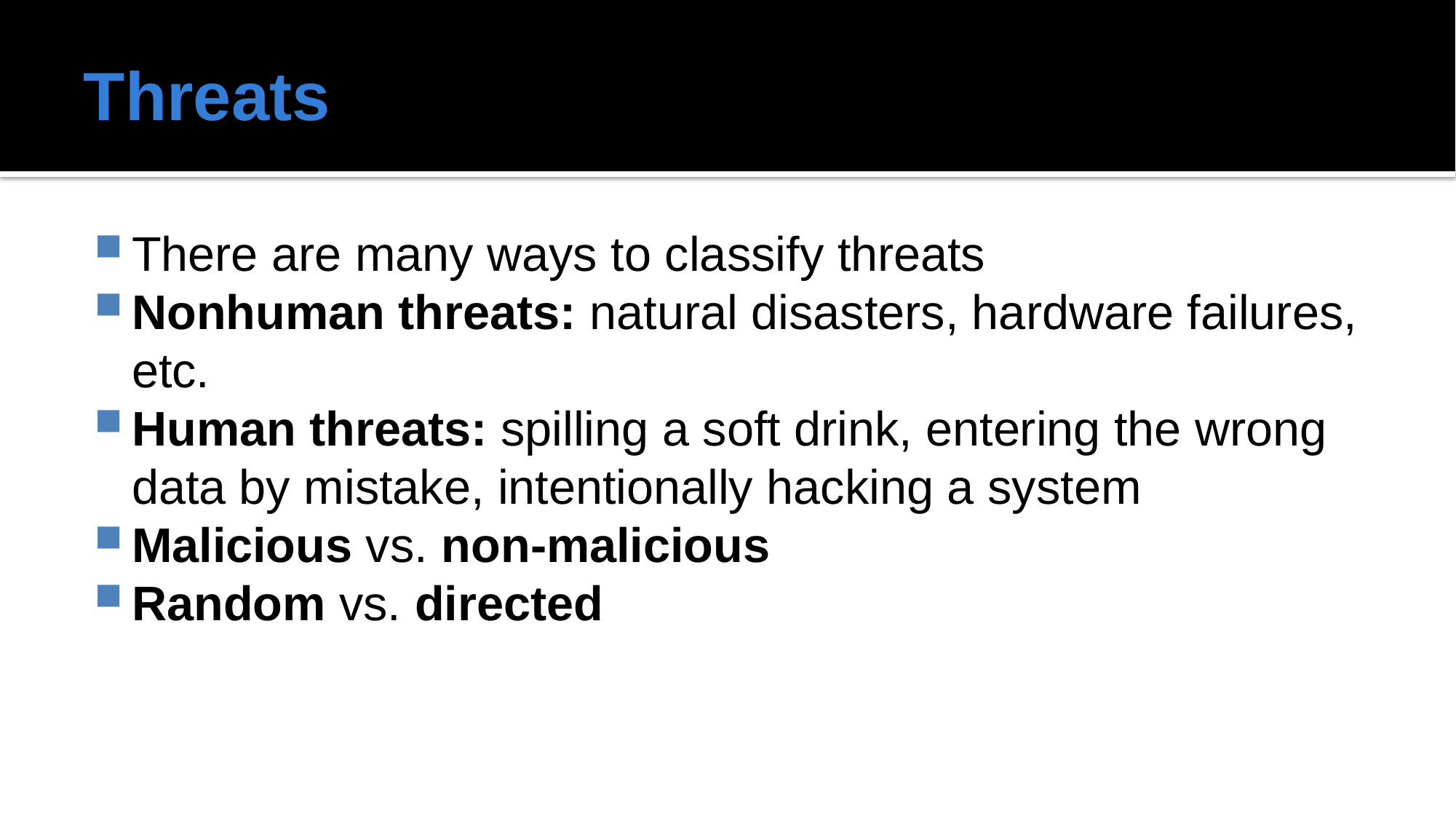

# Threats
There are many ways to classify threats
Nonhuman threats: natural disasters, hardware failures, etc.
Human threats: spilling a soft drink, entering the wrong data by mistake, intentionally hacking a system
Malicious vs. non-malicious
Random vs. directed